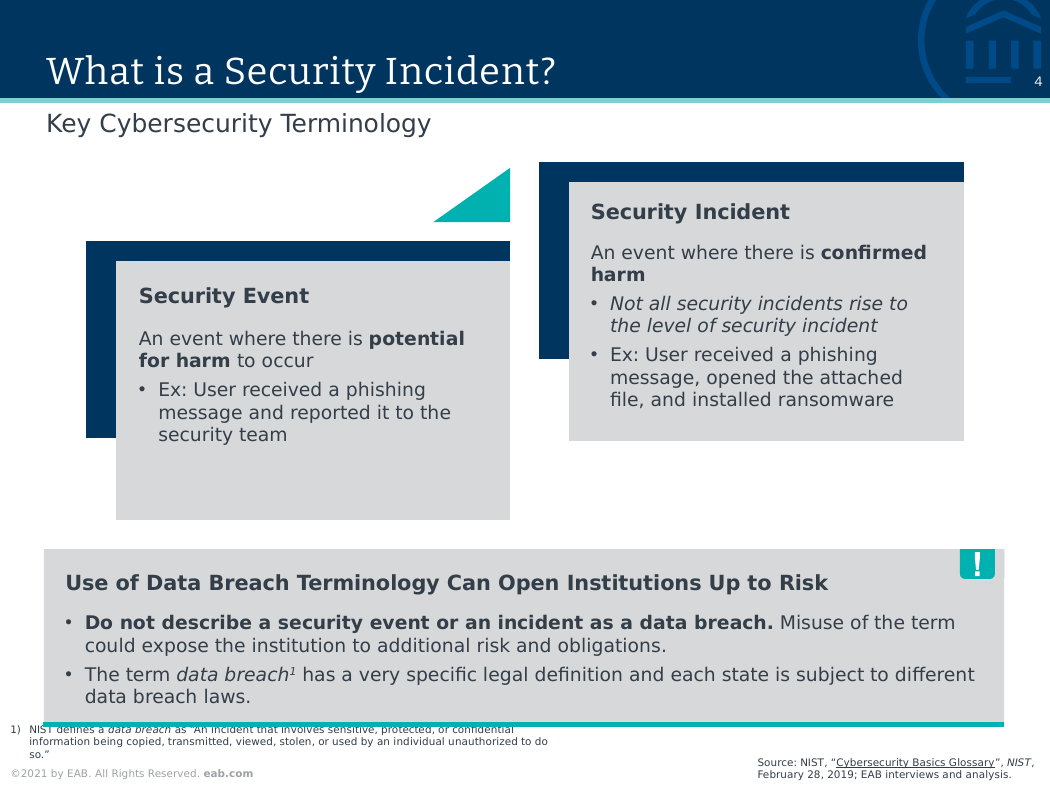

# What is a Security Incident?
Key Cybersecurity Terminology

Security Incident
An event where there is confirmed harm
Not all security incidents rise to the level of security incident
Ex: User received a phishing message, opened the attached file, and installed ransomware
Security Event
An event where there is potential for harm to occur
Ex: User received a phishing message and reported it to the security team

Use of Data Breach Terminology Can Open Institutions Up to Risk
Do not describe a security event or an incident as a data breach. Misuse of the term could expose the institution to additional risk and obligations.
The term data breach1 has a very specific legal definition and each state is subject to different data breach laws.
NIST defines a data breach as “An incident that involves sensitive, protected, or confidential information being copied, transmitted, viewed, stolen, or used by an individual unauthorized to do so.”
Source: NIST, “Cybersecurity Basics Glossary”, NIST, February 28, 2019; EAB interviews and analysis.